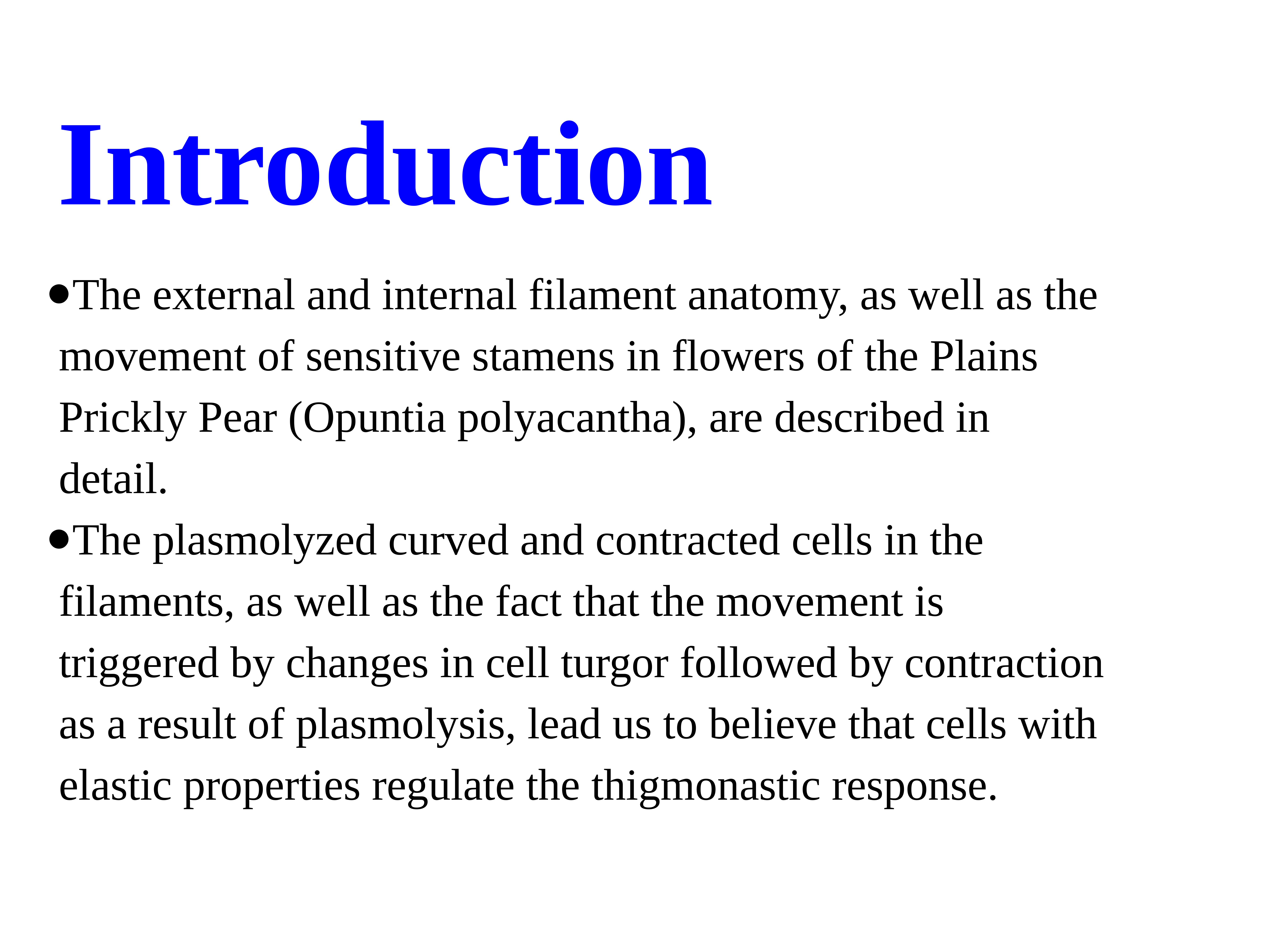

# Introduction
The external and internal filament anatomy, as well as the movement of sensitive stamens in flowers of the Plains Prickly Pear (Opuntia polyacantha), are described in detail.
The plasmolyzed curved and contracted cells in the filaments, as well as the fact that the movement is triggered by changes in cell turgor followed by contraction as a result of plasmolysis, lead us to believe that cells with elastic properties regulate the thigmonastic response.